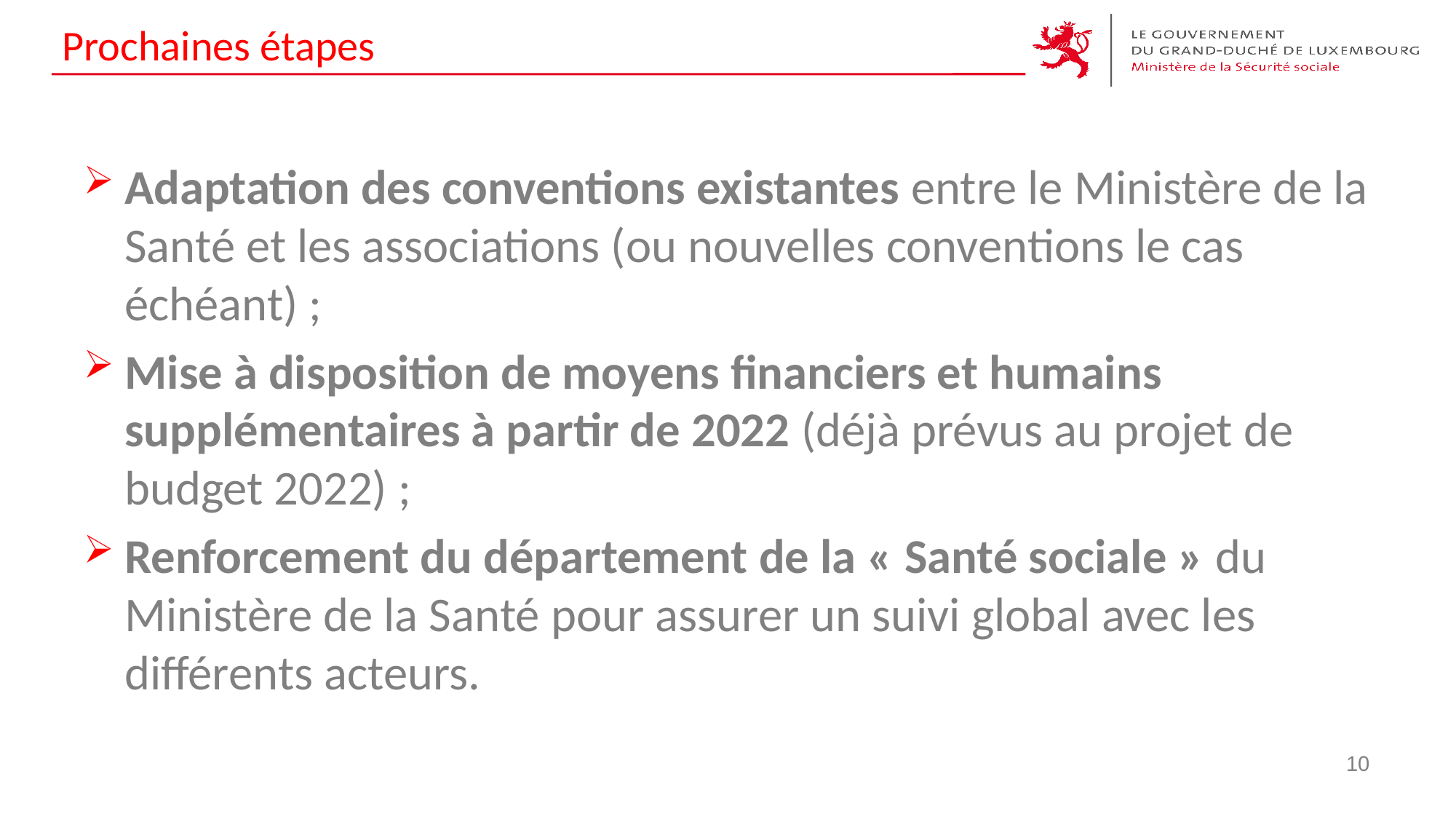

# Prochaines étapes
Adaptation des conventions existantes entre le Ministère de la Santé et les associations (ou nouvelles conventions le cas échéant) ;
Mise à disposition de moyens financiers et humains supplémentaires à partir de 2022 (déjà prévus au projet de budget 2022) ;
Renforcement du département de la « Santé sociale » du Ministère de la Santé pour assurer un suivi global avec les différents acteurs.

10